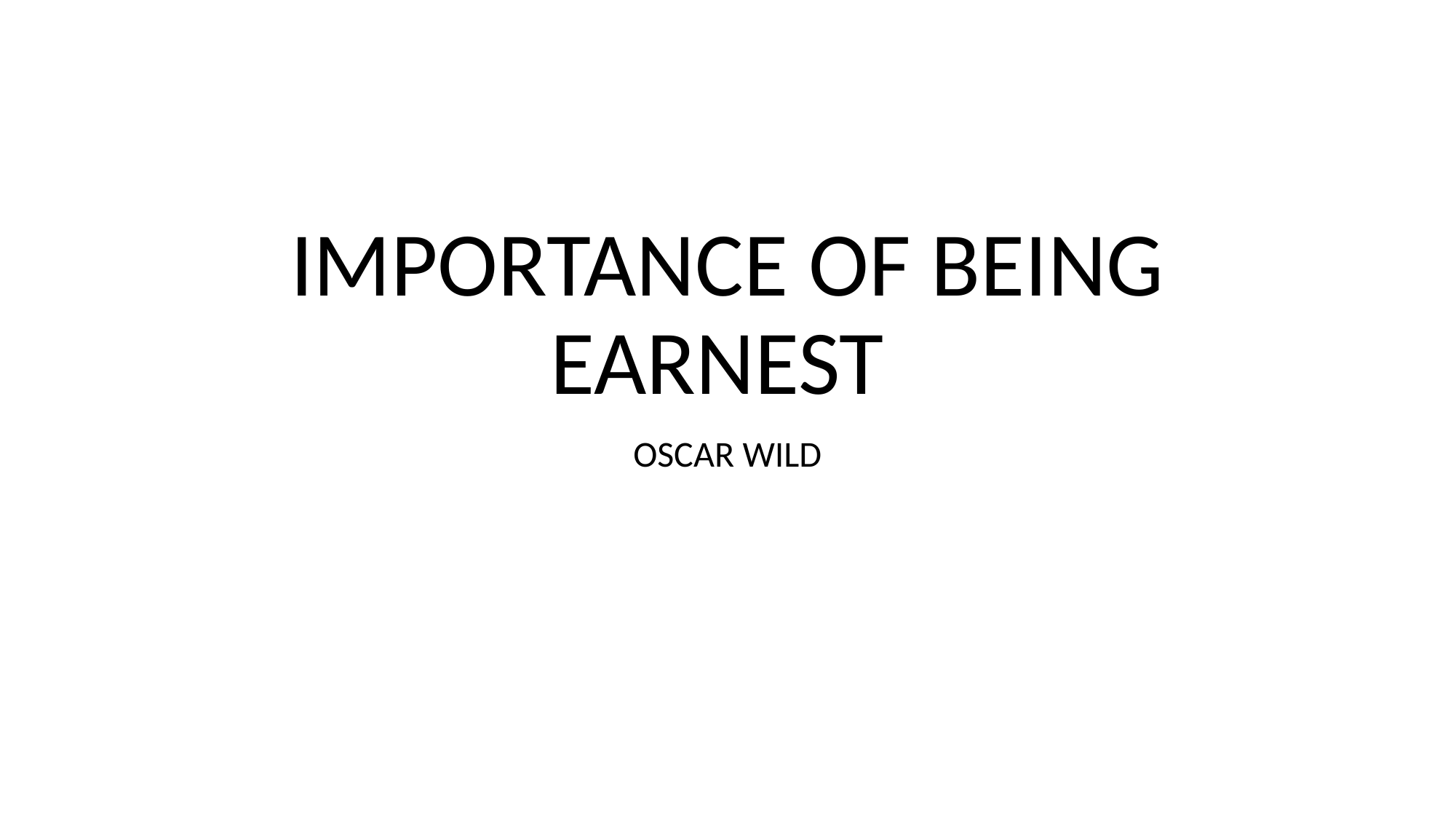

# IMPORTANCE OF BEING EARNEST
OSCAR WILD